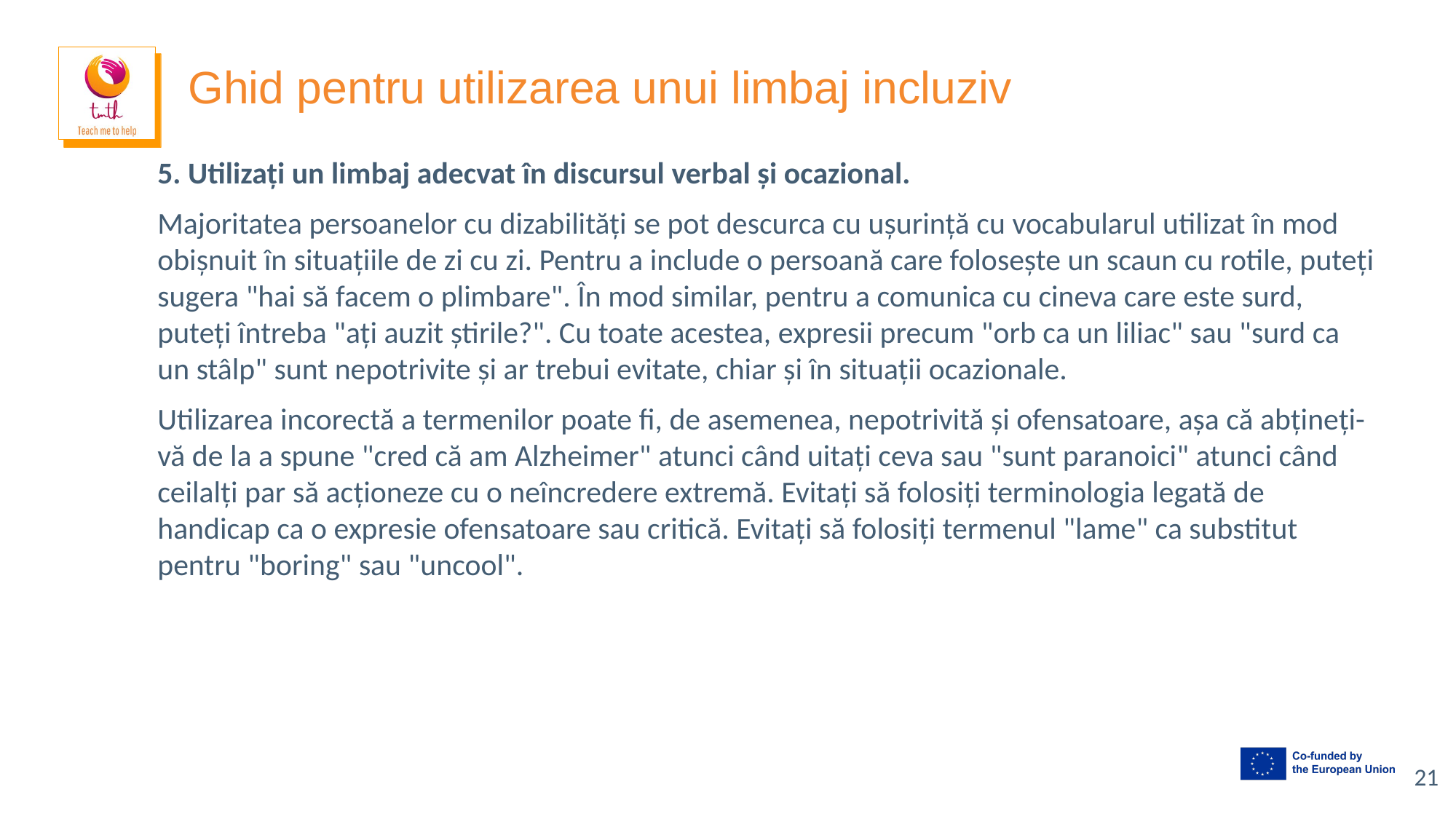

# Ghid pentru utilizarea unui limbaj incluziv

5. Utilizați un limbaj adecvat în discursul verbal și ocazional.
Majoritatea persoanelor cu dizabilități se pot descurca cu ușurință cu vocabularul utilizat în mod obișnuit în situațiile de zi cu zi. Pentru a include o persoană care folosește un scaun cu rotile, puteți sugera "hai să facem o plimbare". În mod similar, pentru a comunica cu cineva care este surd, puteți întreba "ați auzit știrile?". Cu toate acestea, expresii precum "orb ca un liliac" sau "surd ca un stâlp" sunt nepotrivite și ar trebui evitate, chiar și în situații ocazionale.
Utilizarea incorectă a termenilor poate fi, de asemenea, nepotrivită și ofensatoare, așa că abțineți-vă de la a spune "cred că am Alzheimer" atunci când uitați ceva sau "sunt paranoici" atunci când ceilalți par să acționeze cu o neîncredere extremă. Evitați să folosiți terminologia legată de handicap ca o expresie ofensatoare sau critică. Evitați să folosiți termenul "lame" ca substitut pentru "boring" sau "uncool".
21